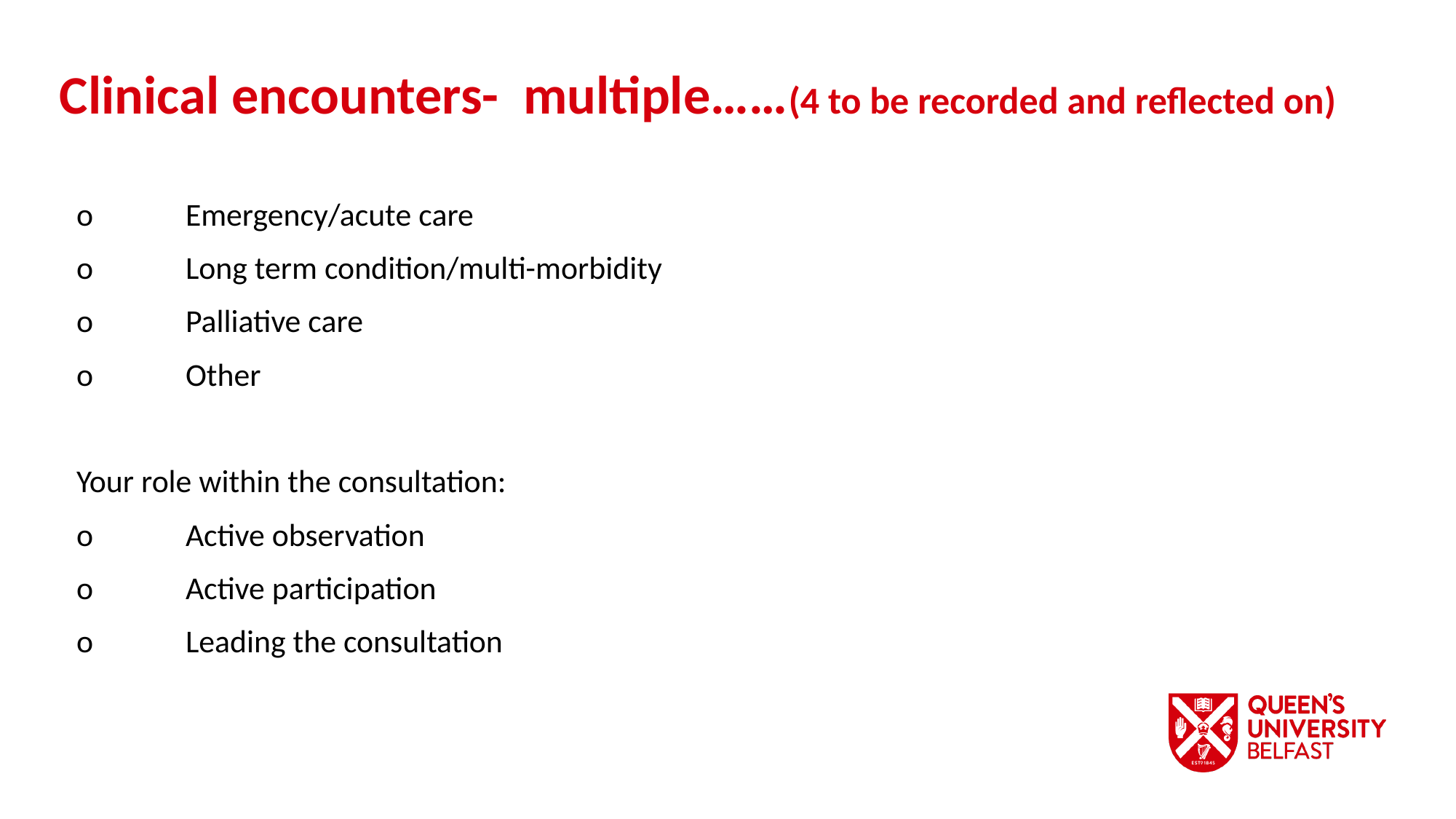

Clinical encounters-  multiple……(4 to be recorded and reflected on)
o	Emergency/acute care
o	Long term condition/multi-morbidity
o	Palliative care
o	Other

Your role within the consultation:
o	Active observation
o	Active participation
o	Leading the consultation